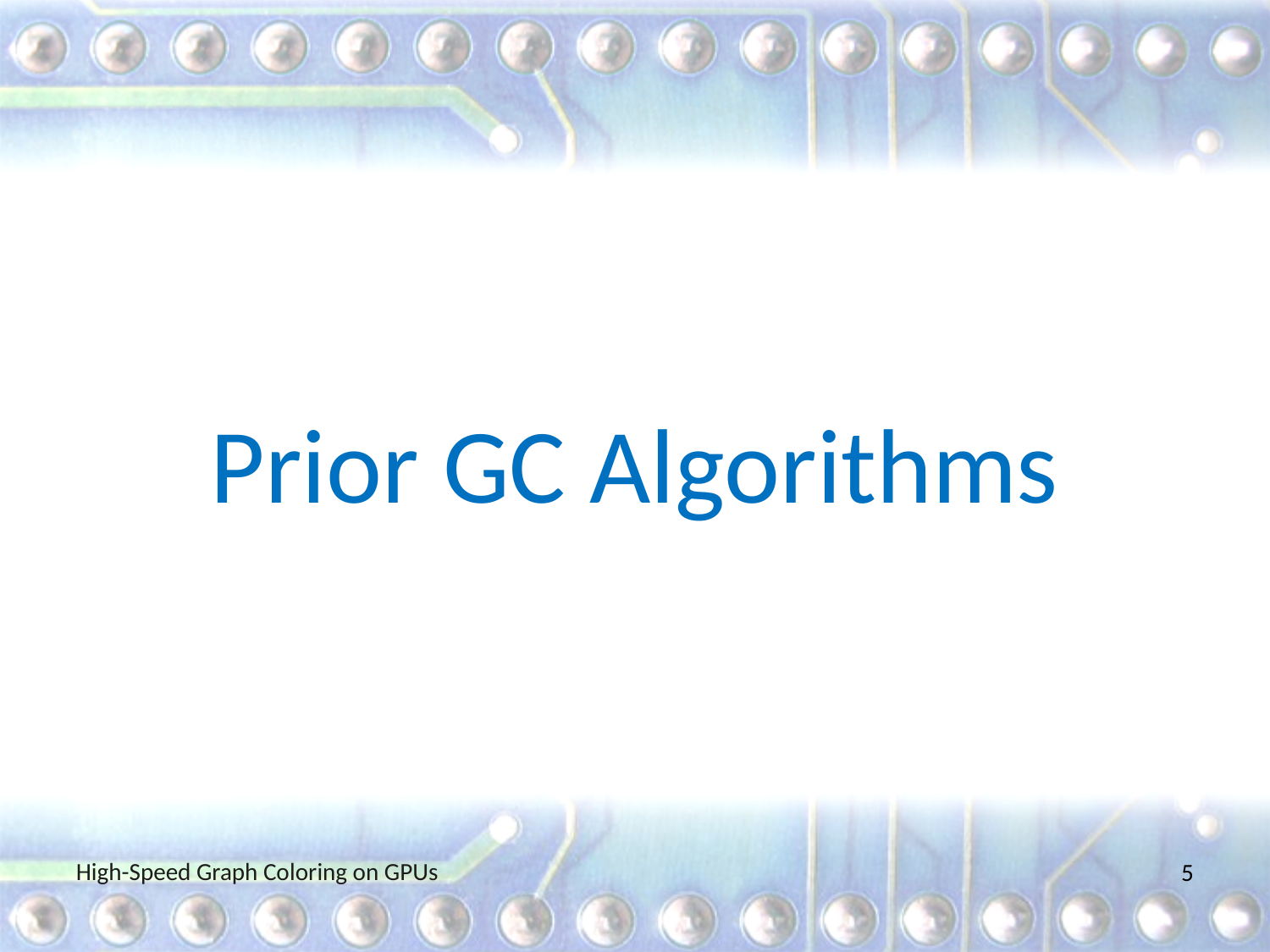

Prior GC Algorithms
High-Speed Graph Coloring on GPUs
5